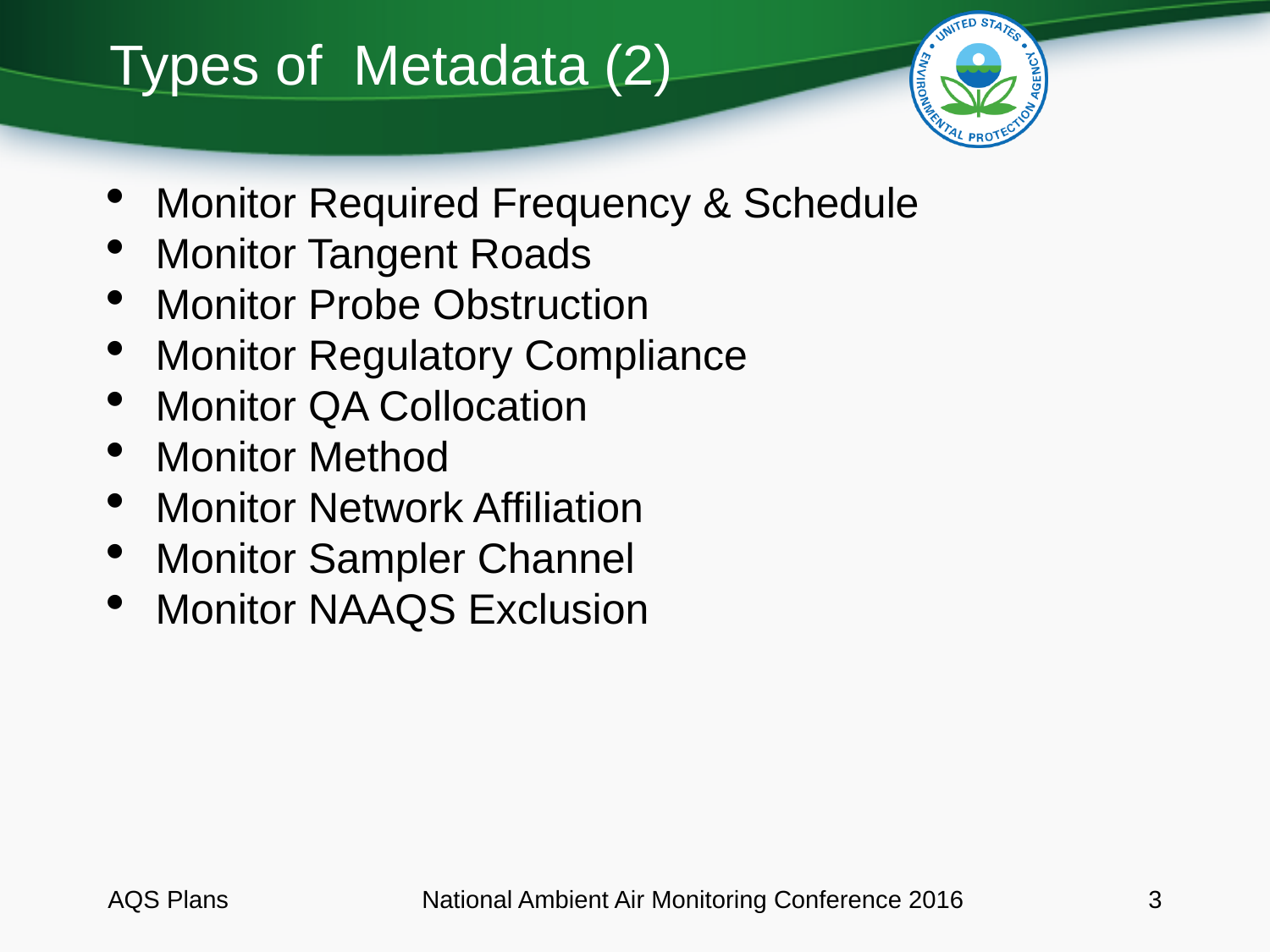

Types of  Metadata (2)
Monitor Required Frequency & Schedule
Monitor Tangent Roads
Monitor Probe Obstruction
Monitor Regulatory Compliance
Monitor QA Collocation
Monitor Method
Monitor Network Affiliation
Monitor Sampler Channel
Monitor NAAQS Exclusion

AQS Plans
National Ambient Air Monitoring Conference 2016
3